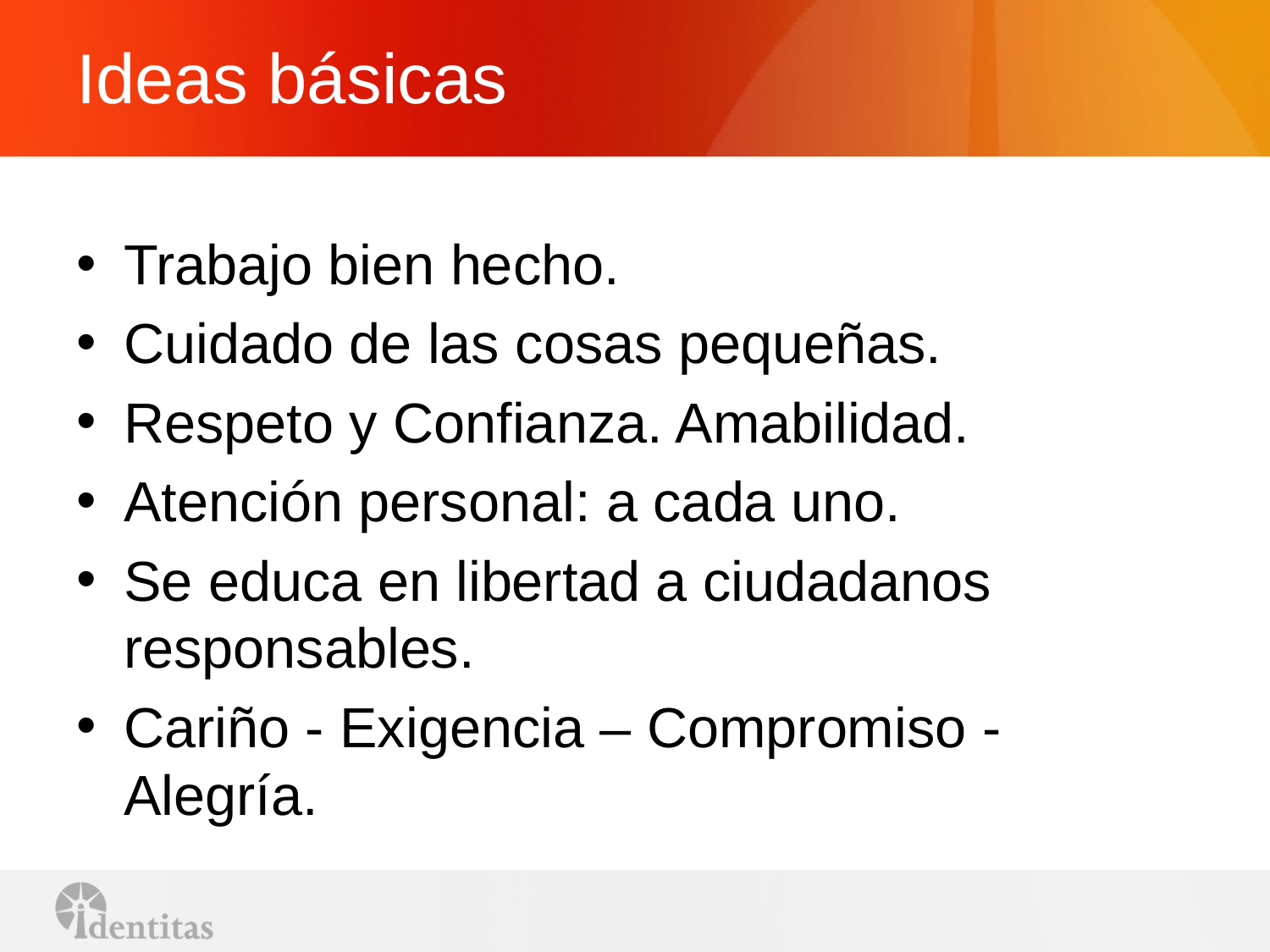

# Ideas básicas
Trabajo bien hecho.
Cuidado de las cosas pequeñas.
Respeto y Confianza. Amabilidad.
Atención personal: a cada uno.
Se educa en libertad a ciudadanos responsables.
Cariño - Exigencia – Compromiso - Alegría.